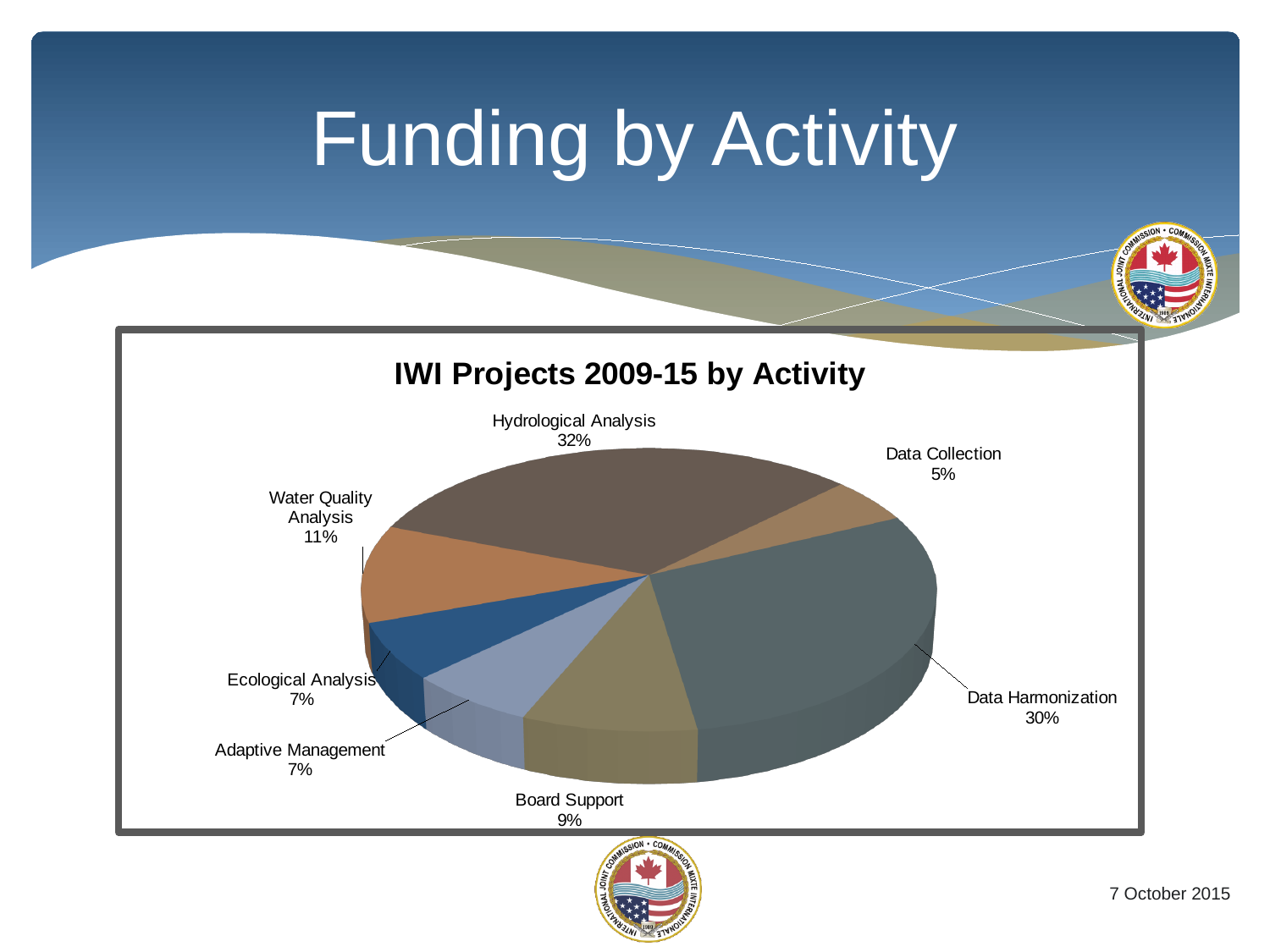

# Funding by Activity

[unsupported chart]

10
7 October 2015